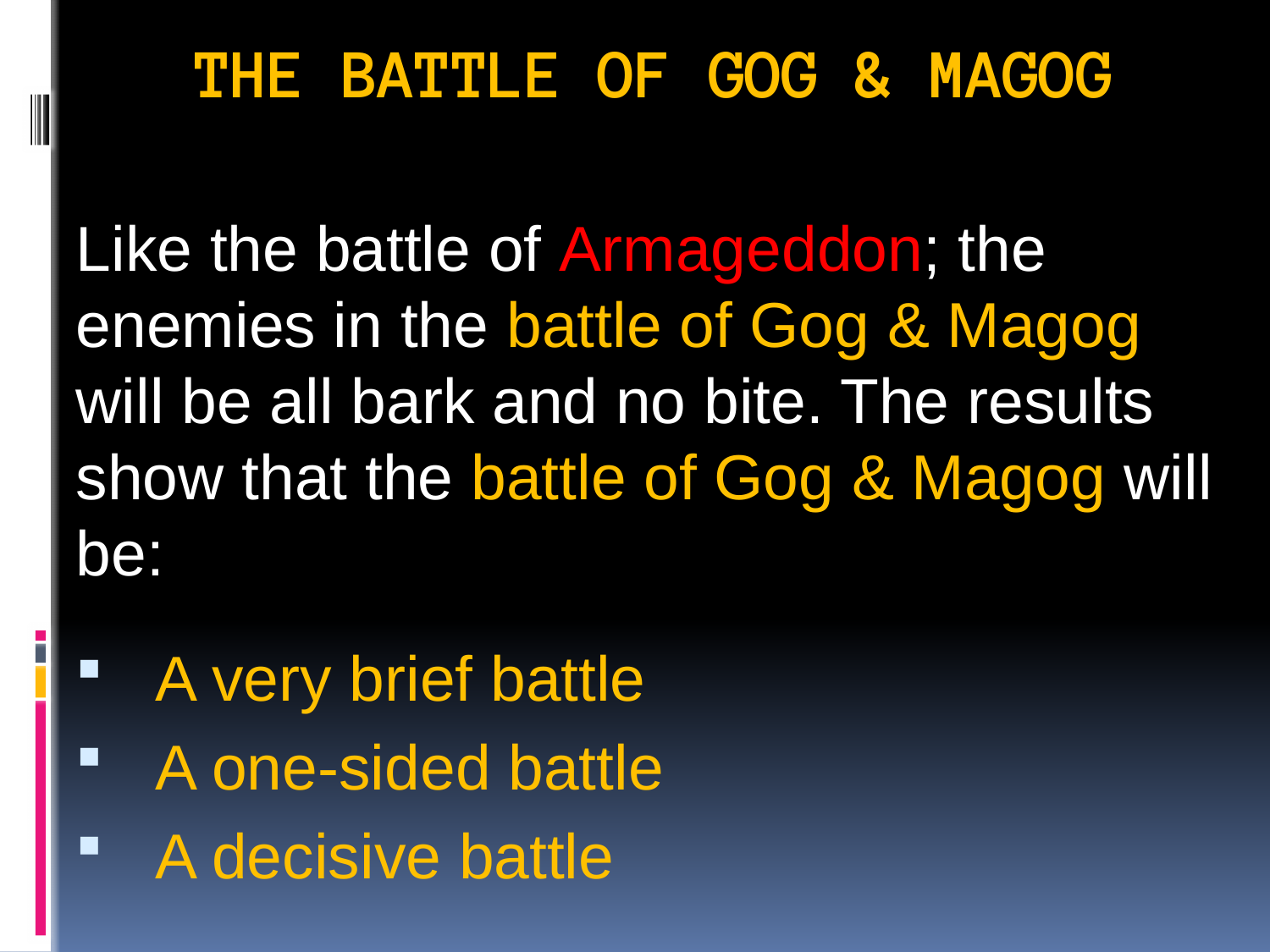

# THE BATTLE OF GOG & MAGOG
Like the battle of Armageddon; the enemies in the battle of Gog & Magog will be all bark and no bite. The results show that the battle of Gog & Magog will be:

A very brief battle
A one-sided battle
A decisive battle